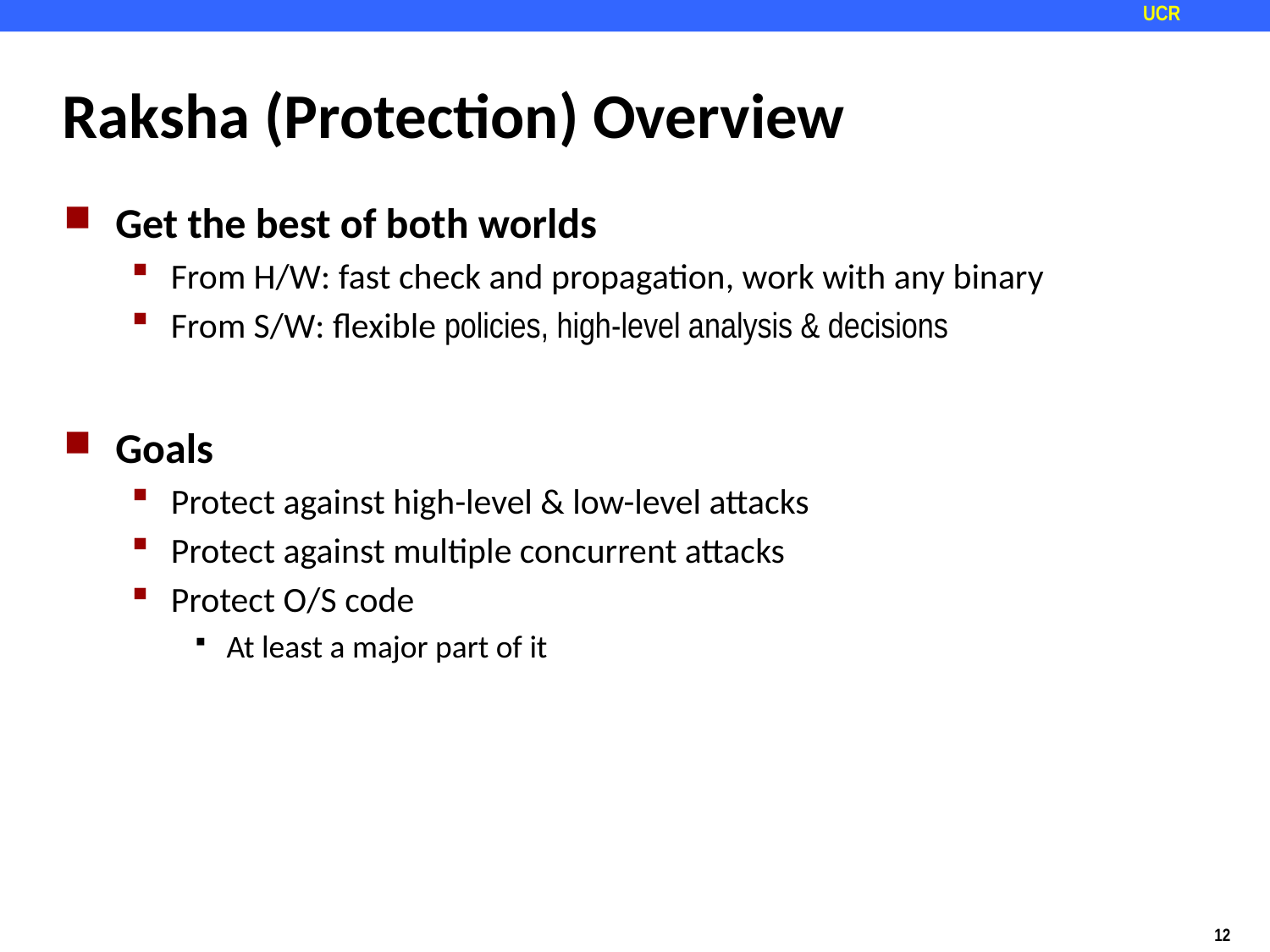

# Raksha (Protection) Overview
Get the best of both worlds
From H/W: fast check and propagation, work with any binary
From S/W: flexible policies, high-level analysis & decisions

Goals
Protect against high-level & low-level attacks
Protect against multiple concurrent attacks
Protect O/S code
At least a major part of it